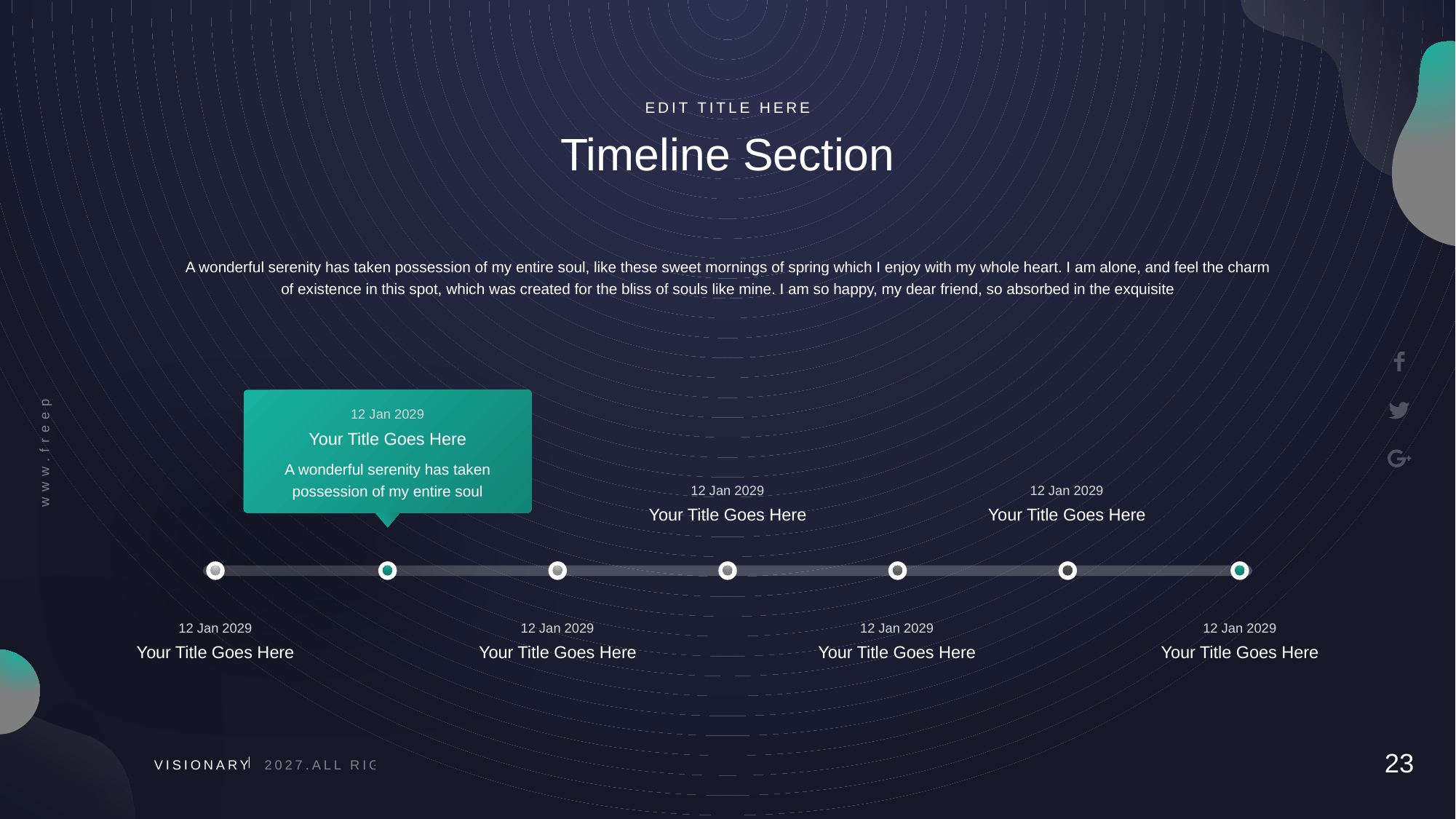

EDIT TITLE HERE
Timeline Section
A wonderful serenity has taken possession of my entire soul, like these sweet mornings of spring which I enjoy with my whole heart. I am alone, and feel the charm of existence in this spot, which was created for the bliss of souls like mine. I am so happy, my dear friend, so absorbed in the exquisite

12 Jan 2029
Your Title Goes Here
A wonderful serenity has taken possession of my entire soul
12 Jan 2029
Your Title Goes Here
12 Jan 2029
Your Title Goes Here

12 Jan 2029
Your Title Goes Here
12 Jan 2029
Your Title Goes Here
12 Jan 2029
Your Title Goes Here
12 Jan 2029
Your Title Goes Here